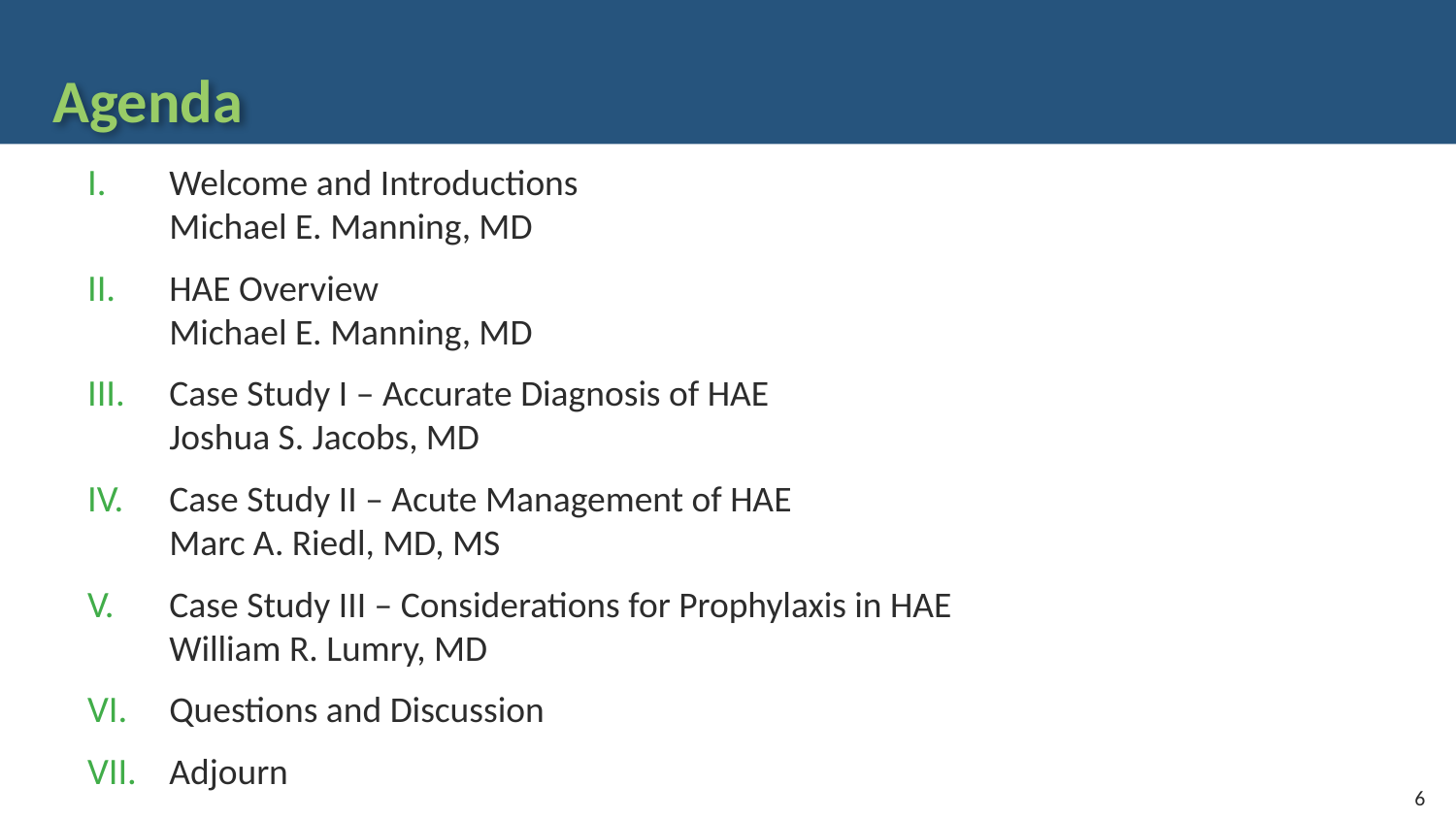

# Agenda
Welcome and Introductions
Michael E. Manning, MD
HAE Overview
Michael E. Manning, MD
Case Study I – Accurate Diagnosis of HAE
Joshua S. Jacobs, MD
Case Study II – Acute Management of HAE
Marc A. Riedl, MD, MS
Case Study III – Considerations for Prophylaxis in HAE
William R. Lumry, MD
Questions and Discussion
Adjourn

6